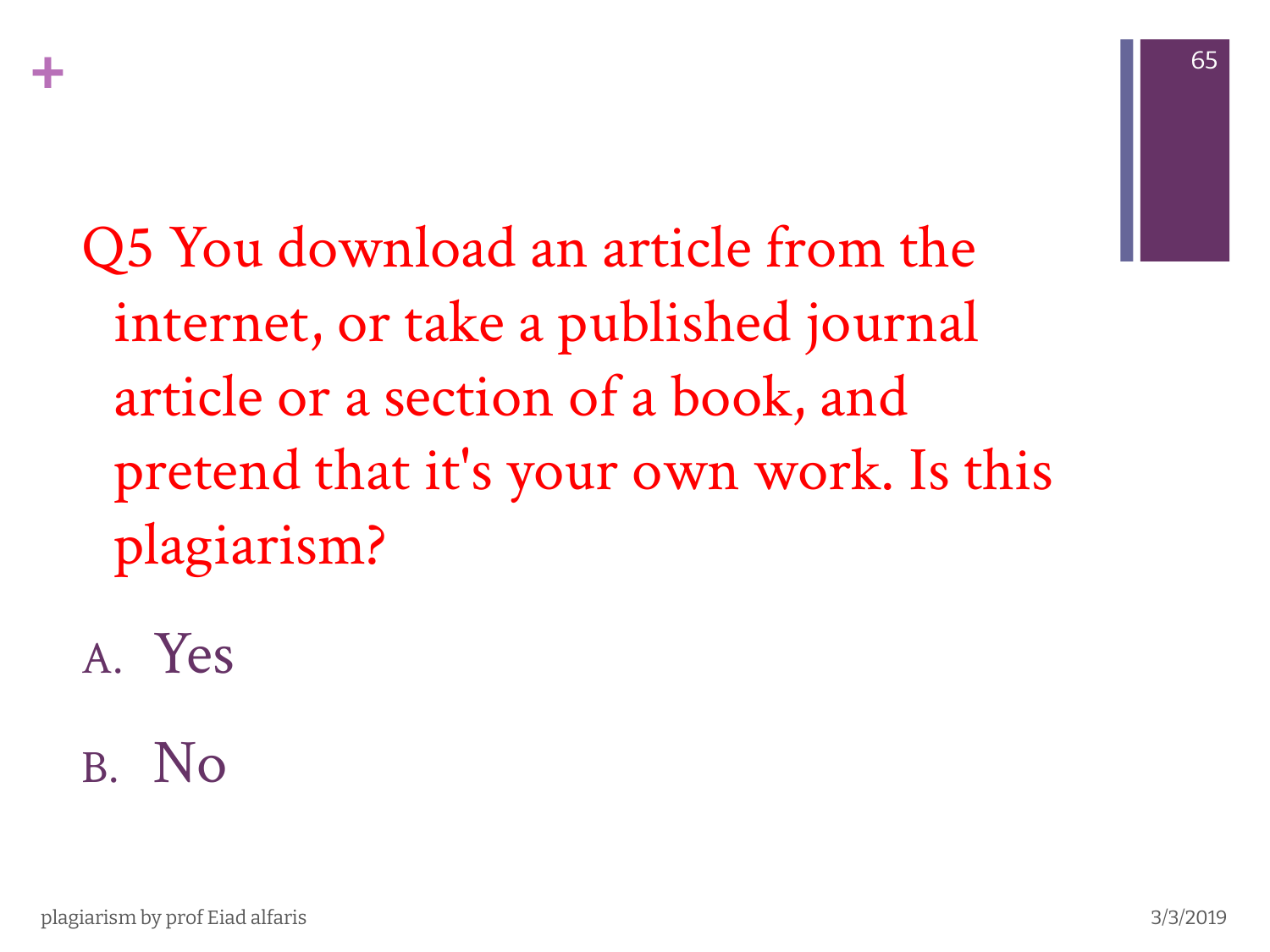

65

Q5 You download an article from the internet, or take a published journal article or a section of a book, and pretend that it's your own work. Is this plagiarism?
Yes
No
plagiarism by prof Eiad alfaris
3/3/2019